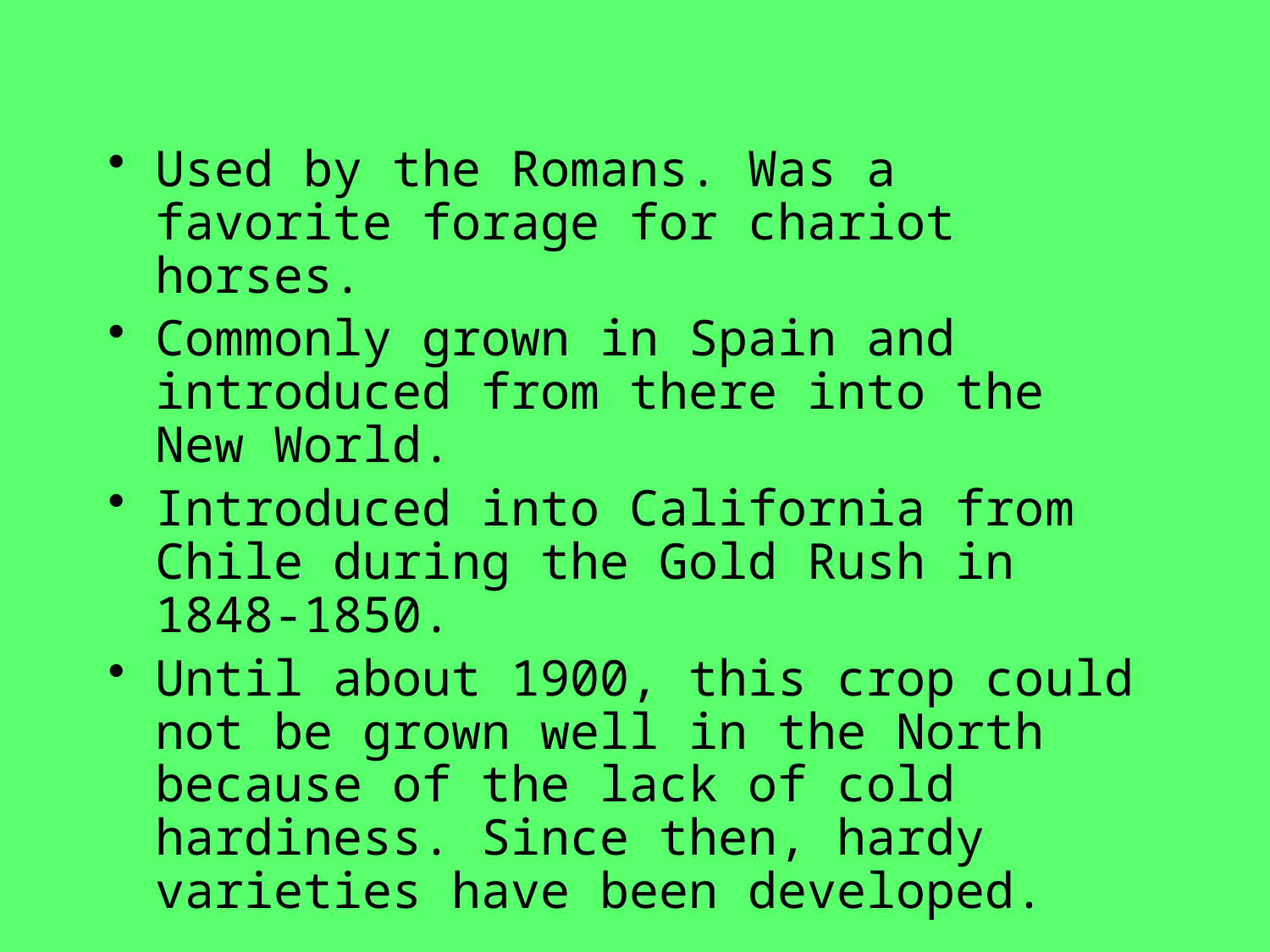

Used by the Romans. Was a favorite forage for chariot horses.
Commonly grown in Spain and introduced from there into the New World.
Introduced into California from Chile during the Gold Rush in 1848-1850.
Until about 1900, this crop could not be grown well in the North because of the lack of cold hardiness. Since then, hardy varieties have been developed.